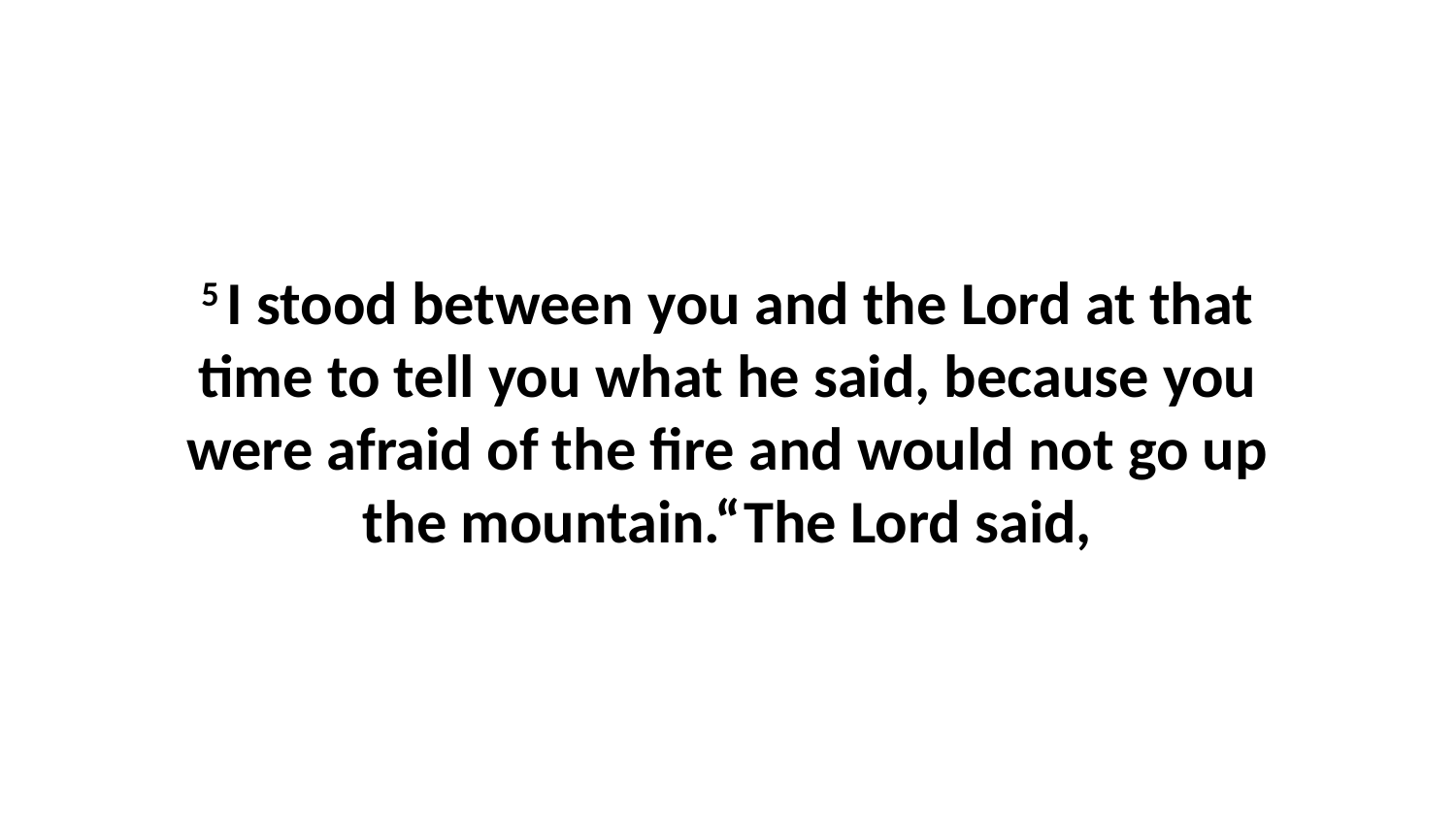

5 I stood between you and the Lord at that time to tell you what he said, because you were afraid of the fire and would not go up the mountain.“The Lord said,